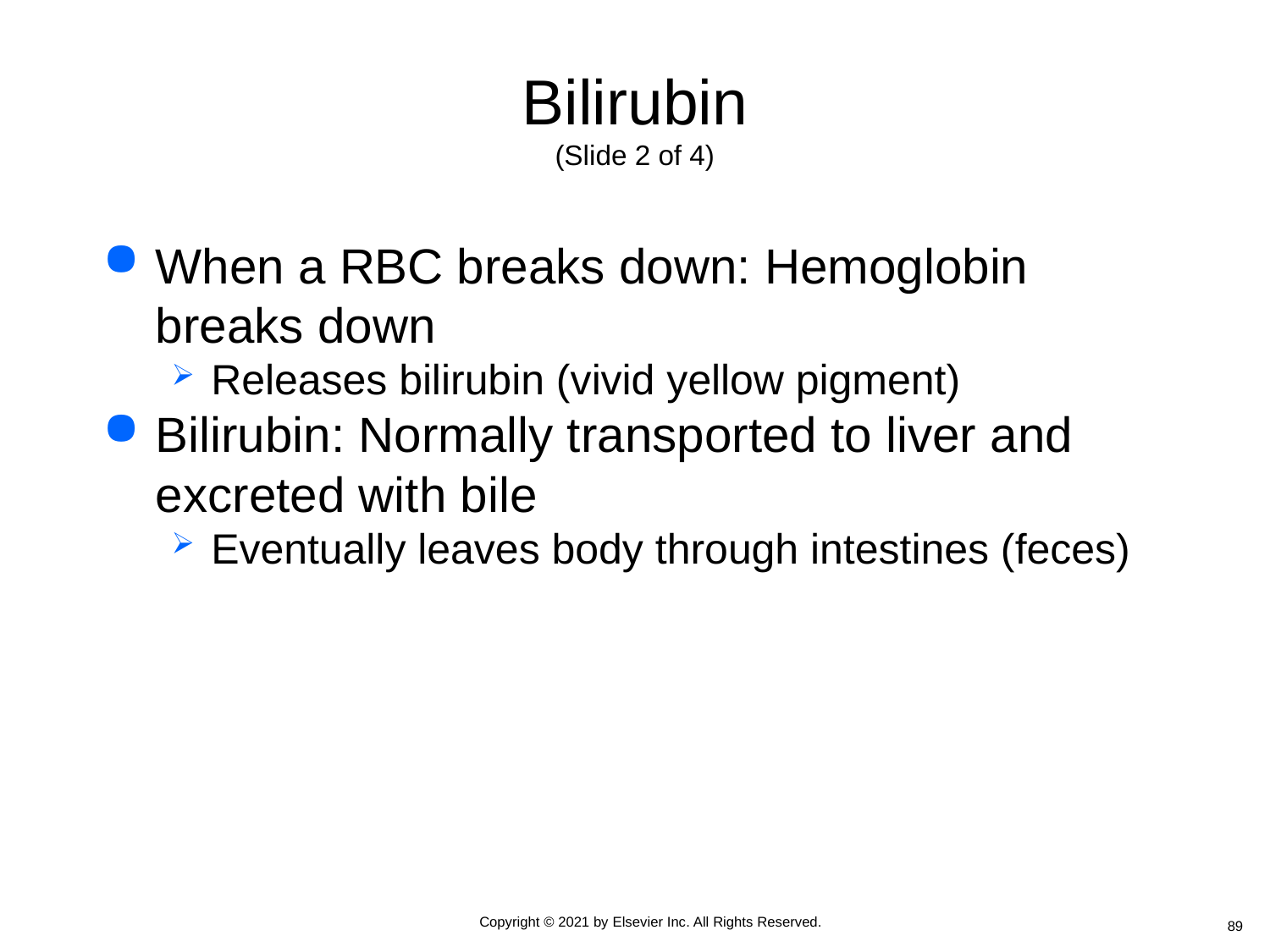

# Bilirubin (Slide 2 of 4)
When a RBC breaks down: Hemoglobin breaks down
Releases bilirubin (vivid yellow pigment)
Bilirubin: Normally transported to liver and excreted with bile
Eventually leaves body through intestines (feces)
89